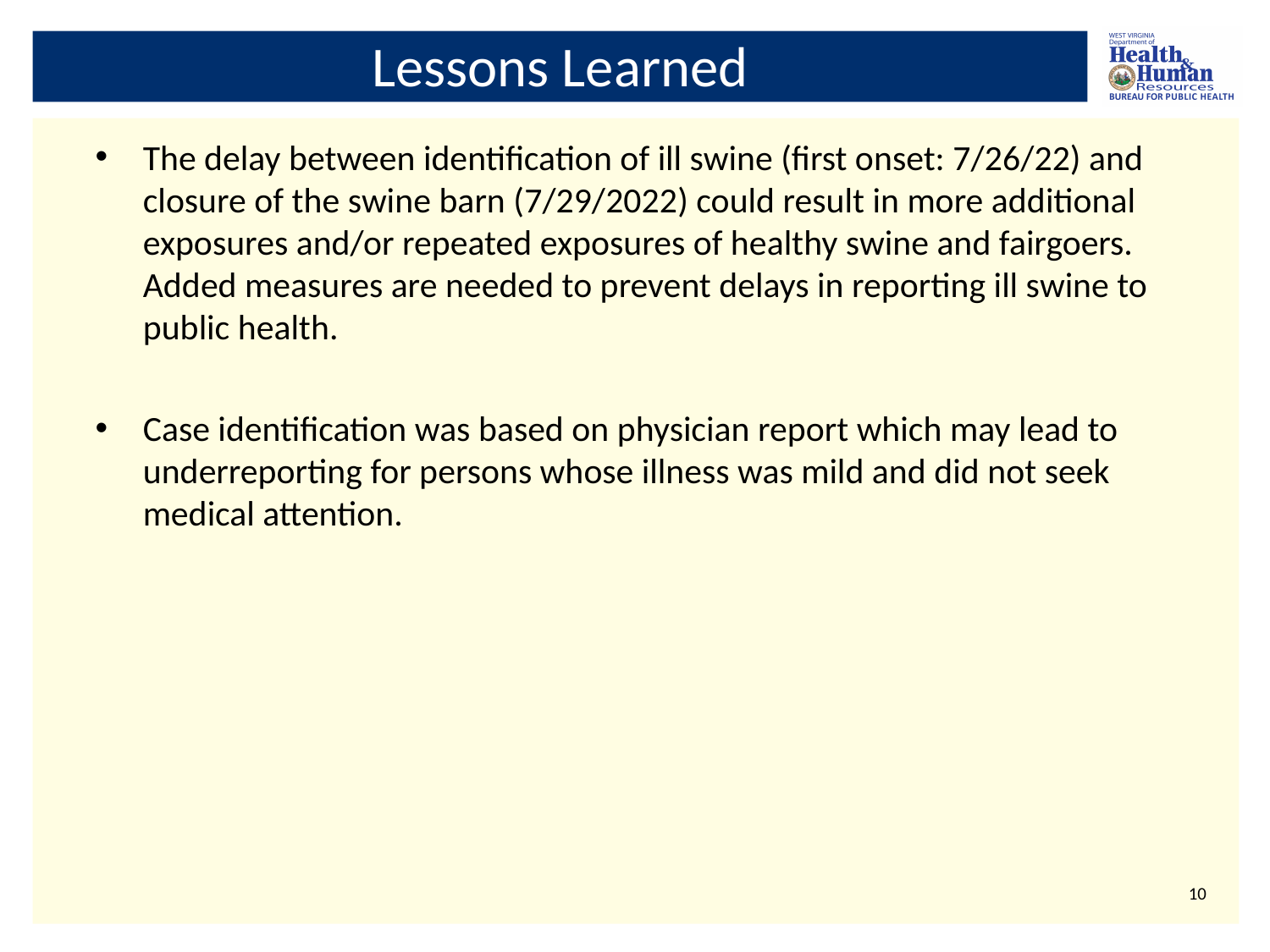

# Lessons Learned
The delay between identification of ill swine (first onset: 7/26/22) and closure of the swine barn (7/29/2022) could result in more additional exposures and/or repeated exposures of healthy swine and fairgoers. Added measures are needed to prevent delays in reporting ill swine to public health.

Case identification was based on physician report which may lead to underreporting for persons whose illness was mild and did not seek medical attention.

10